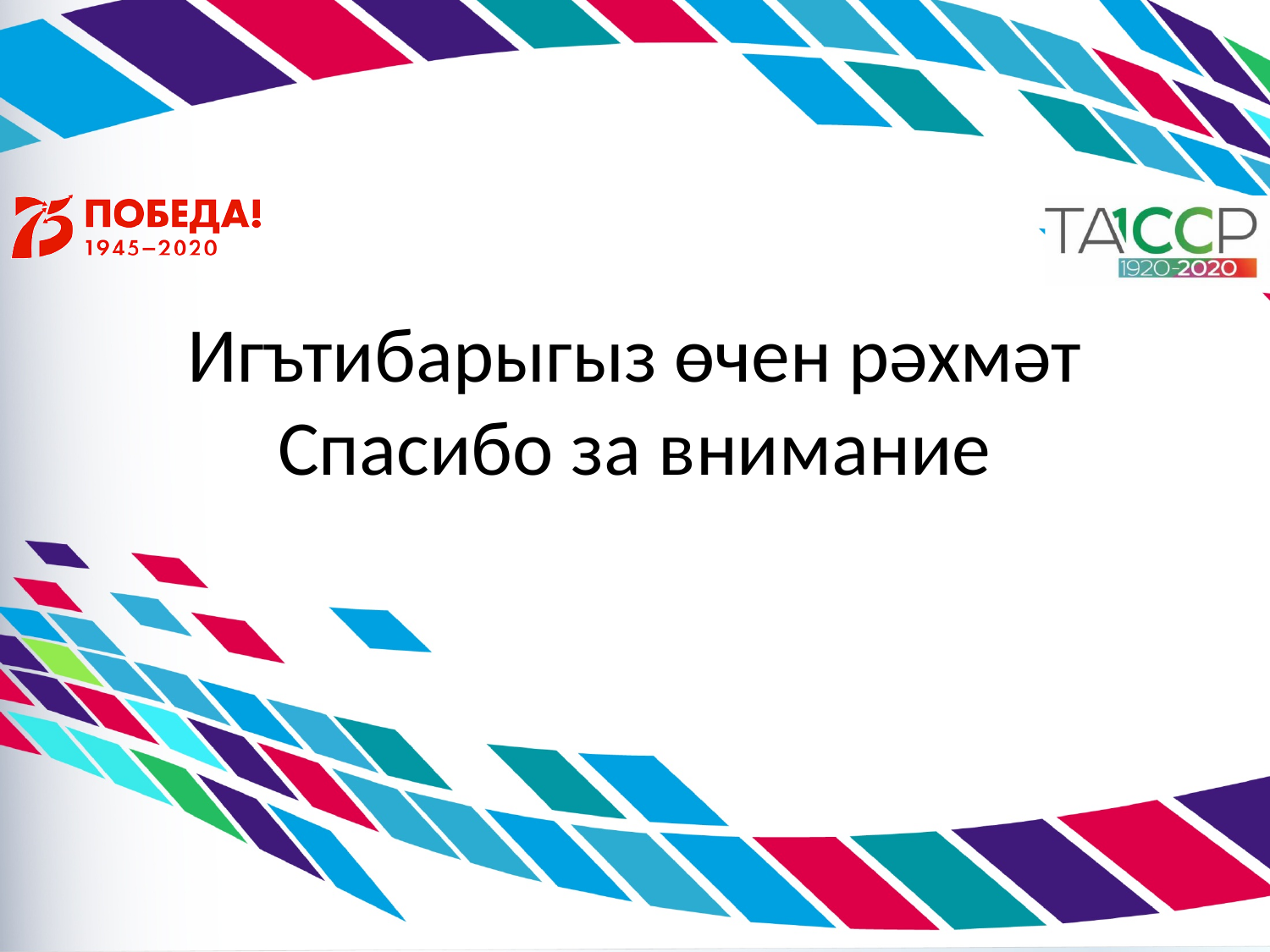

# Игътибарыгыз өчен рәхмәт Спасибо за внимание